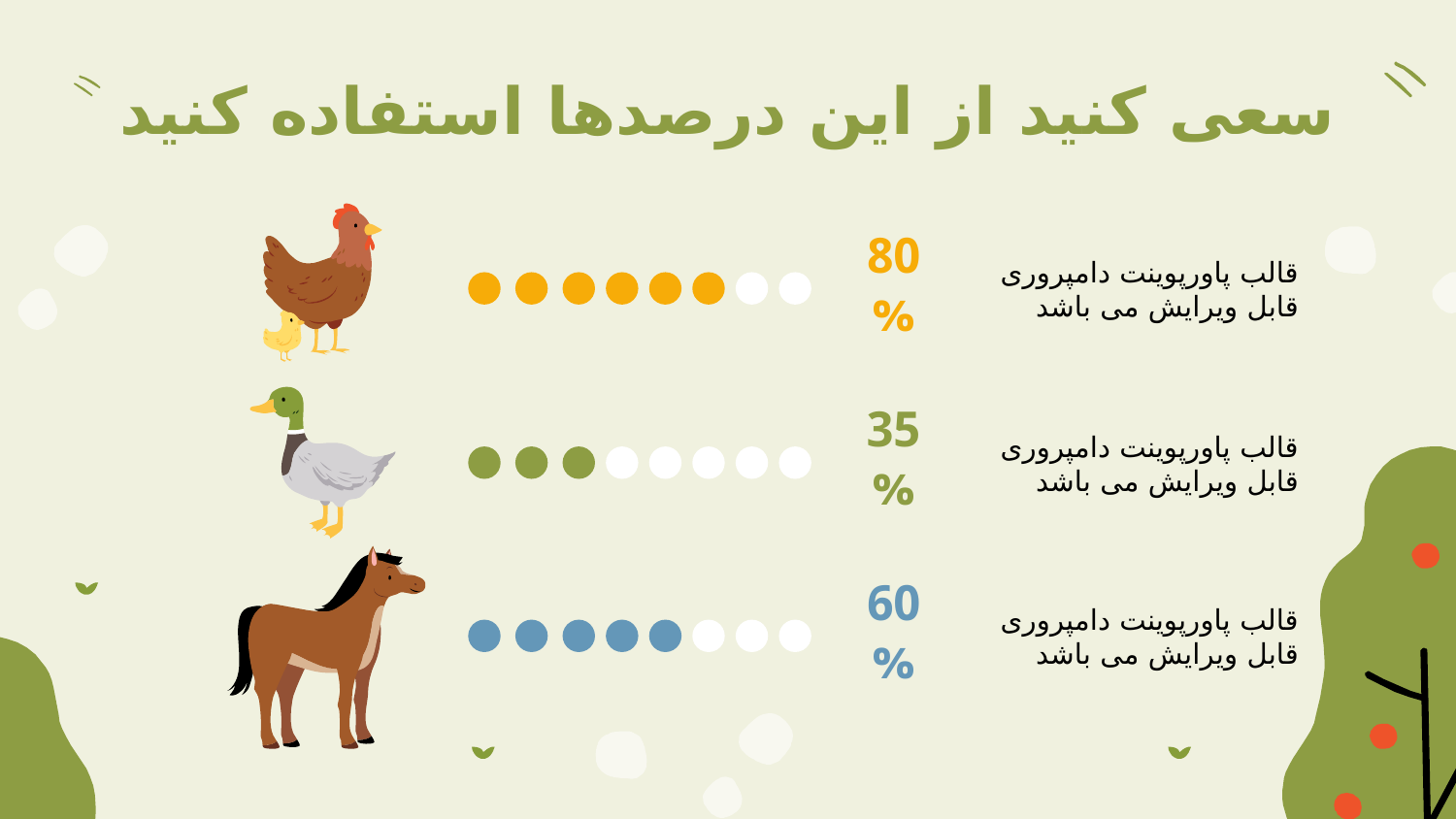

# سعی کنید از این درصدها استفاده کنید

80%
قالب پاورپوینت دامپروری قابل ویرایش می باشد

35%
قالب پاورپوینت دامپروری قابل ویرایش می باشد

60%
قالب پاورپوینت دامپروری قابل ویرایش می باشد